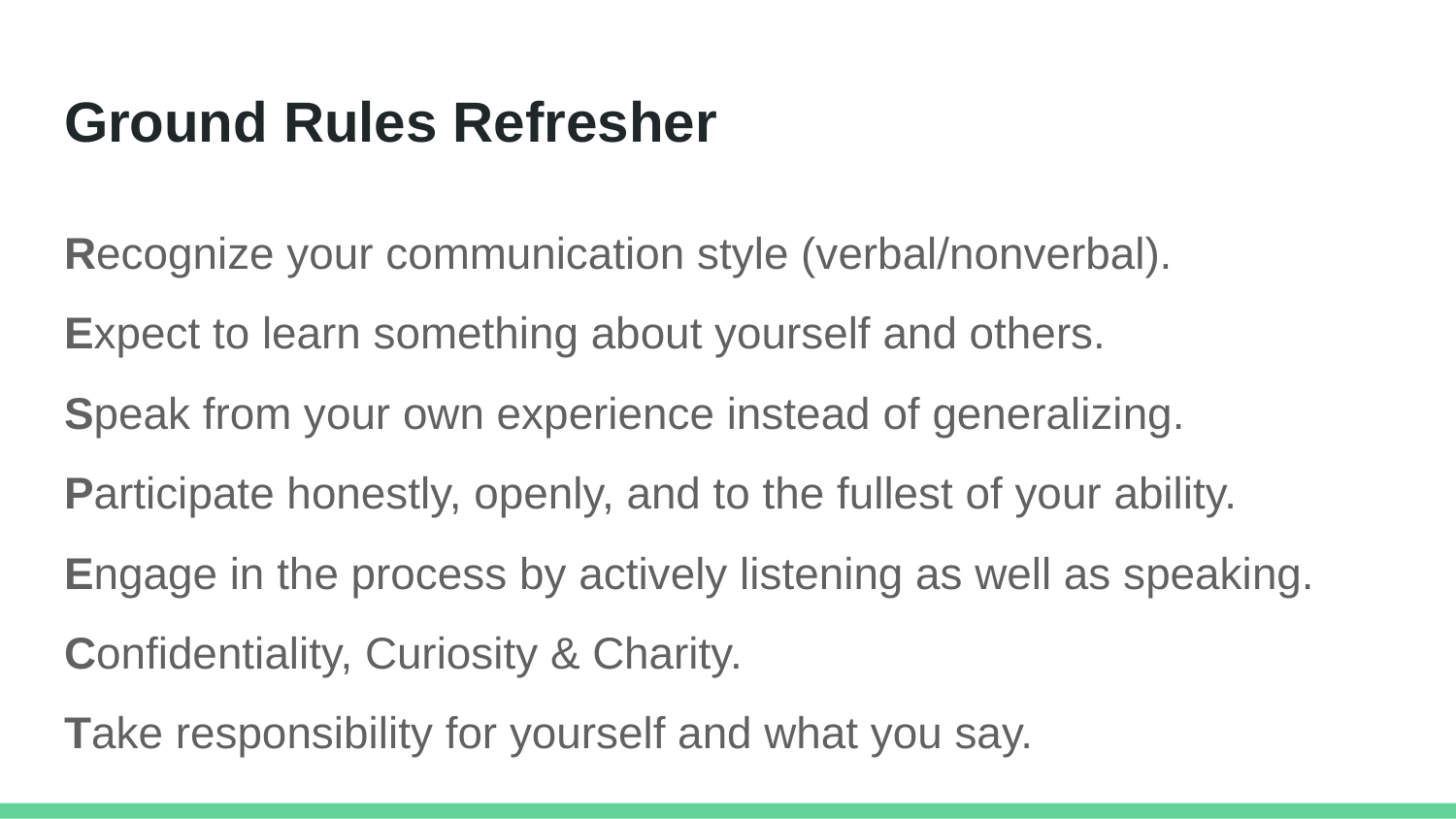

# Ground Rules Refresher
Recognize your communication style (verbal/nonverbal).
Expect to learn something about yourself and others.
Speak from your own experience instead of generalizing.
Participate honestly, openly, and to the fullest of your ability.
Engage in the process by actively listening as well as speaking.
Confidentiality, Curiosity & Charity.
Take responsibility for yourself and what you say.